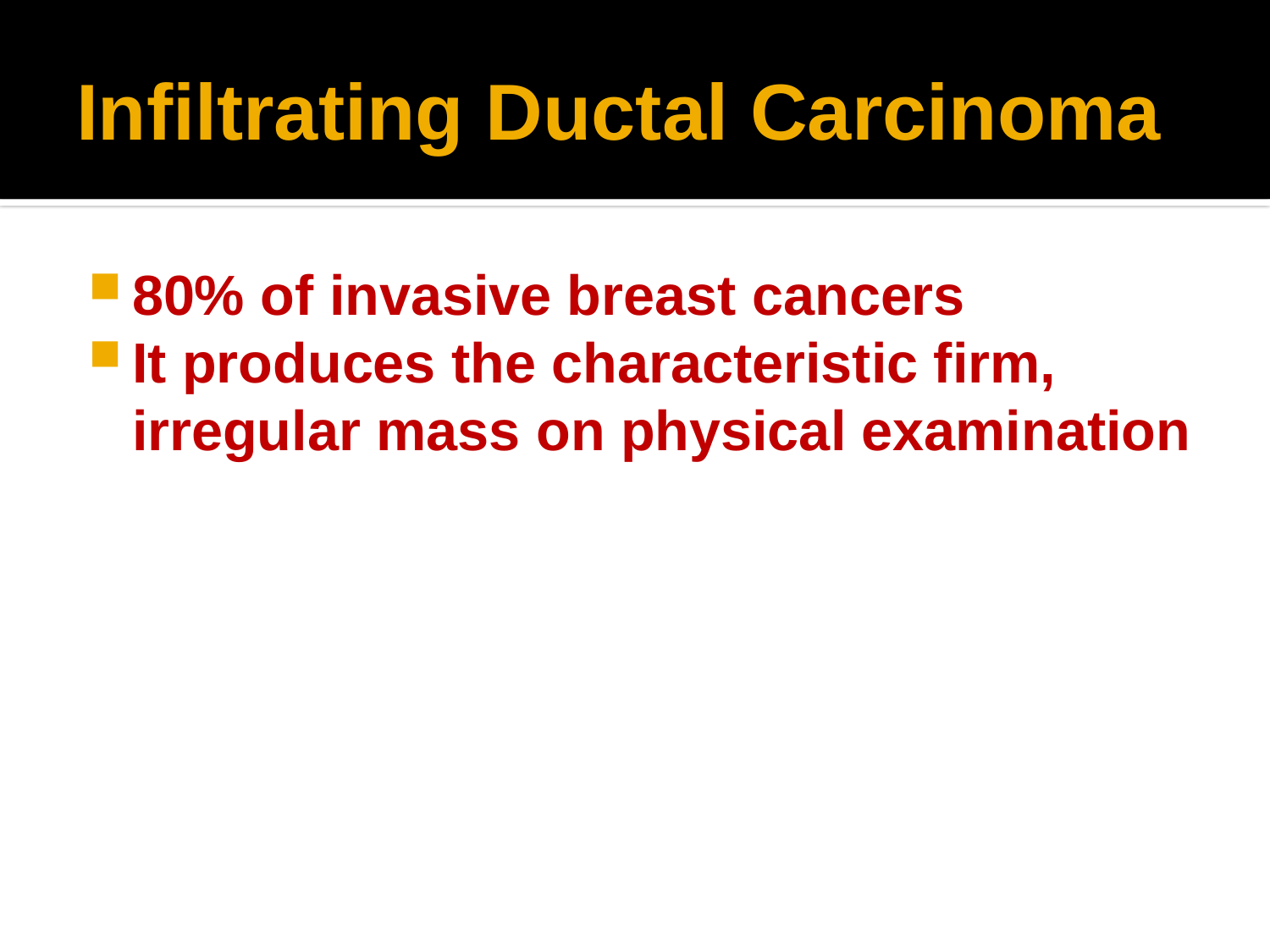

# Infiltrating Ductal Carcinoma
80% of invasive breast cancers
It produces the characteristic firm, irregular mass on physical examination